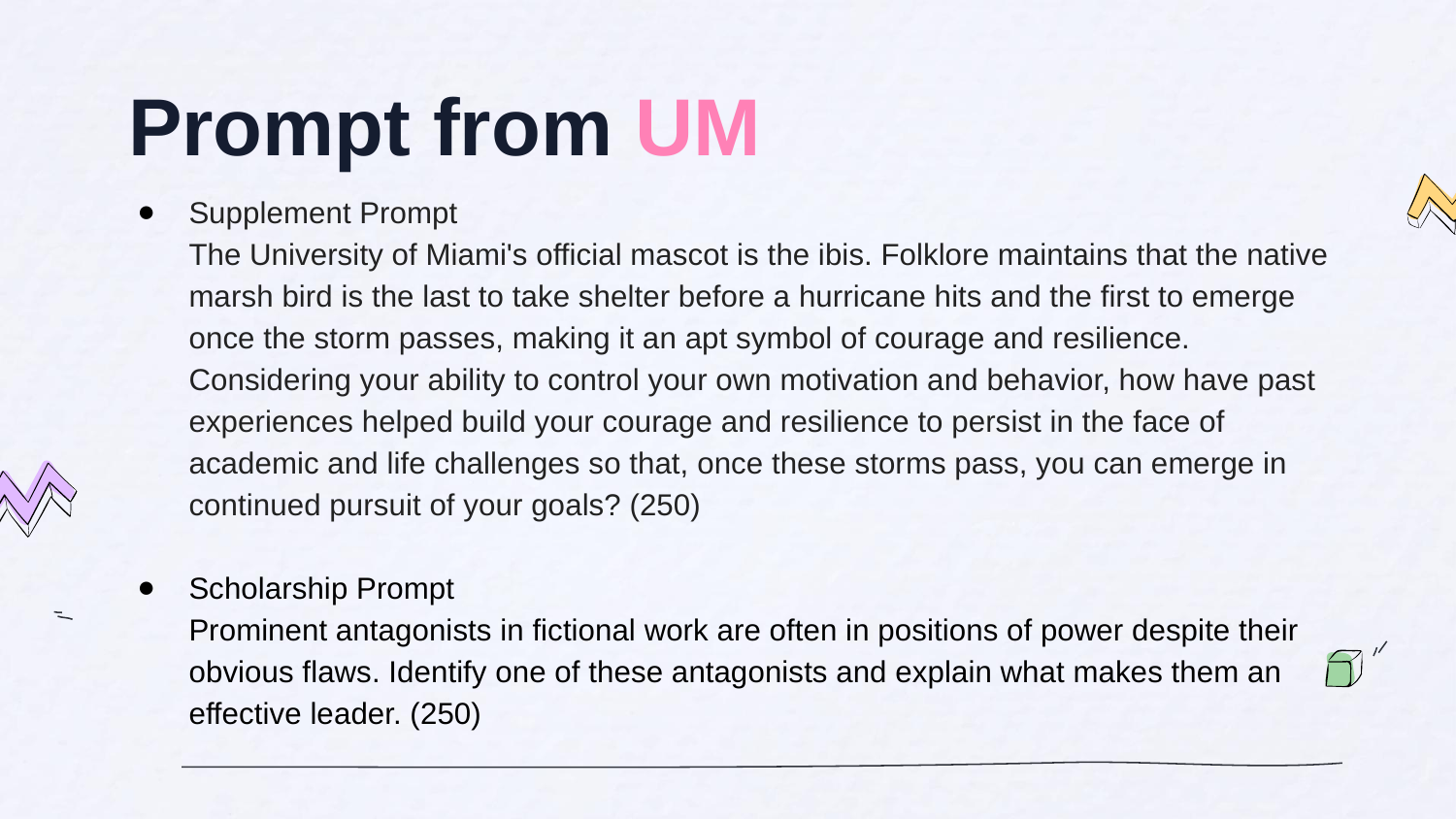

# Prompt from UM

Supplement Prompt
The University of Miami's official mascot is the ibis. Folklore maintains that the native marsh bird is the last to take shelter before a hurricane hits and the first to emerge once the storm passes, making it an apt symbol of courage and resilience. Considering your ability to control your own motivation and behavior, how have past experiences helped build your courage and resilience to persist in the face of academic and life challenges so that, once these storms pass, you can emerge in continued pursuit of your goals? (250)

Scholarship Prompt
Prominent antagonists in fictional work are often in positions of power despite their obvious flaws. Identify one of these antagonists and explain what makes them an effective leader. (250)